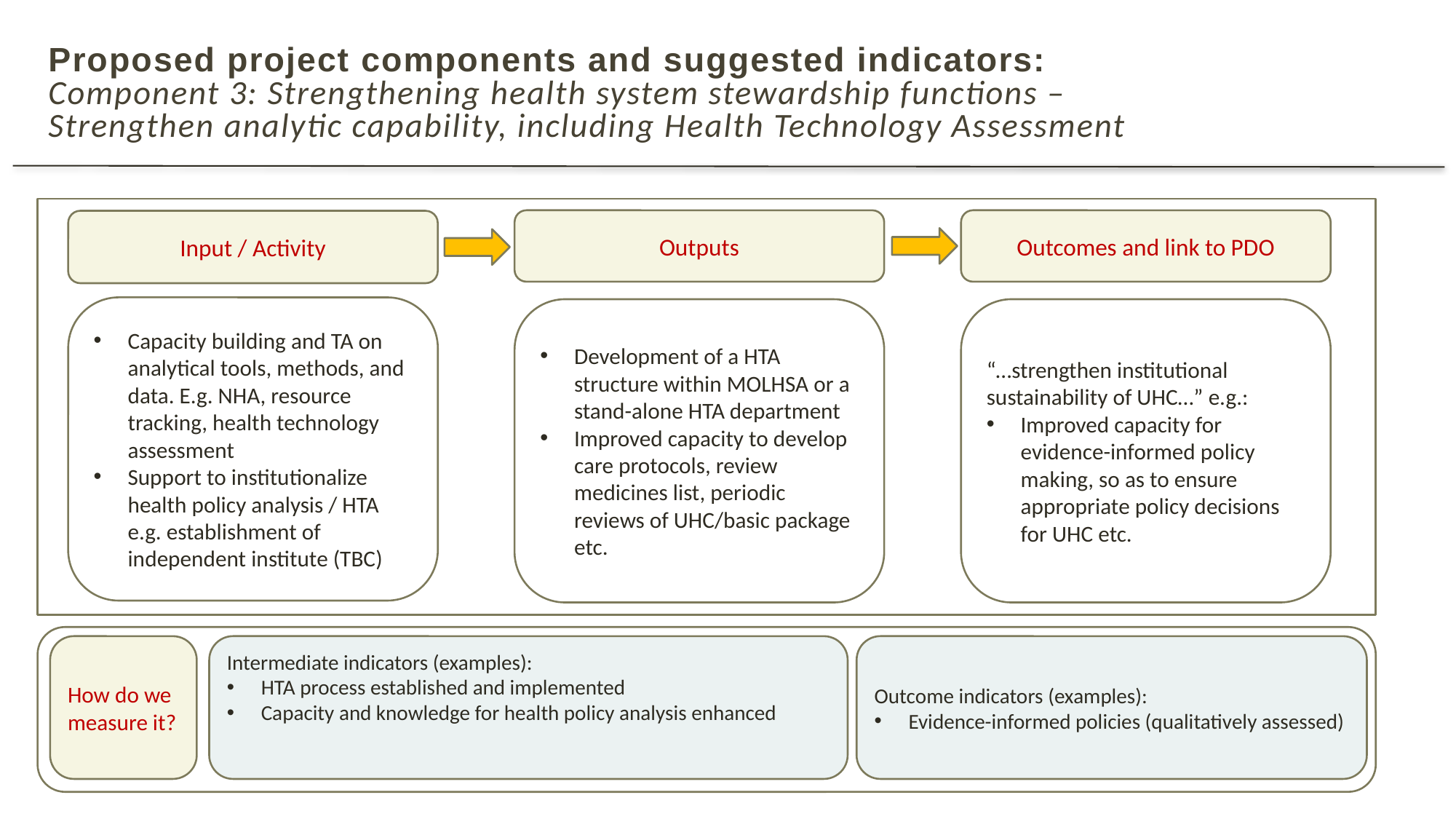

# Proposed project components and suggested indicators: Component 3: Strengthening health system stewardship functions – Strengthen analytic capability, including Health Technology Assessment

Outputs
Outcomes and link to PDO
Input / Activity

Capacity building and TA on analytical tools, methods, and data. E.g. NHA, resource tracking, health technology assessment
Support to institutionalize health policy analysis / HTA e.g. establishment of independent institute (TBC)
Development of a HTA structure within MOLHSA or a stand-alone HTA department
Improved capacity to develop care protocols, review medicines list, periodic reviews of UHC/basic package etc.
“…strengthen institutional sustainability of UHC…” e.g.:
Improved capacity for evidence-informed policy making, so as to ensure appropriate policy decisions for UHC etc.

How do we measure it?
Intermediate indicators (examples):
HTA process established and implemented
Capacity and knowledge for health policy analysis enhanced
Outcome indicators (examples):
Evidence-informed policies (qualitatively assessed)